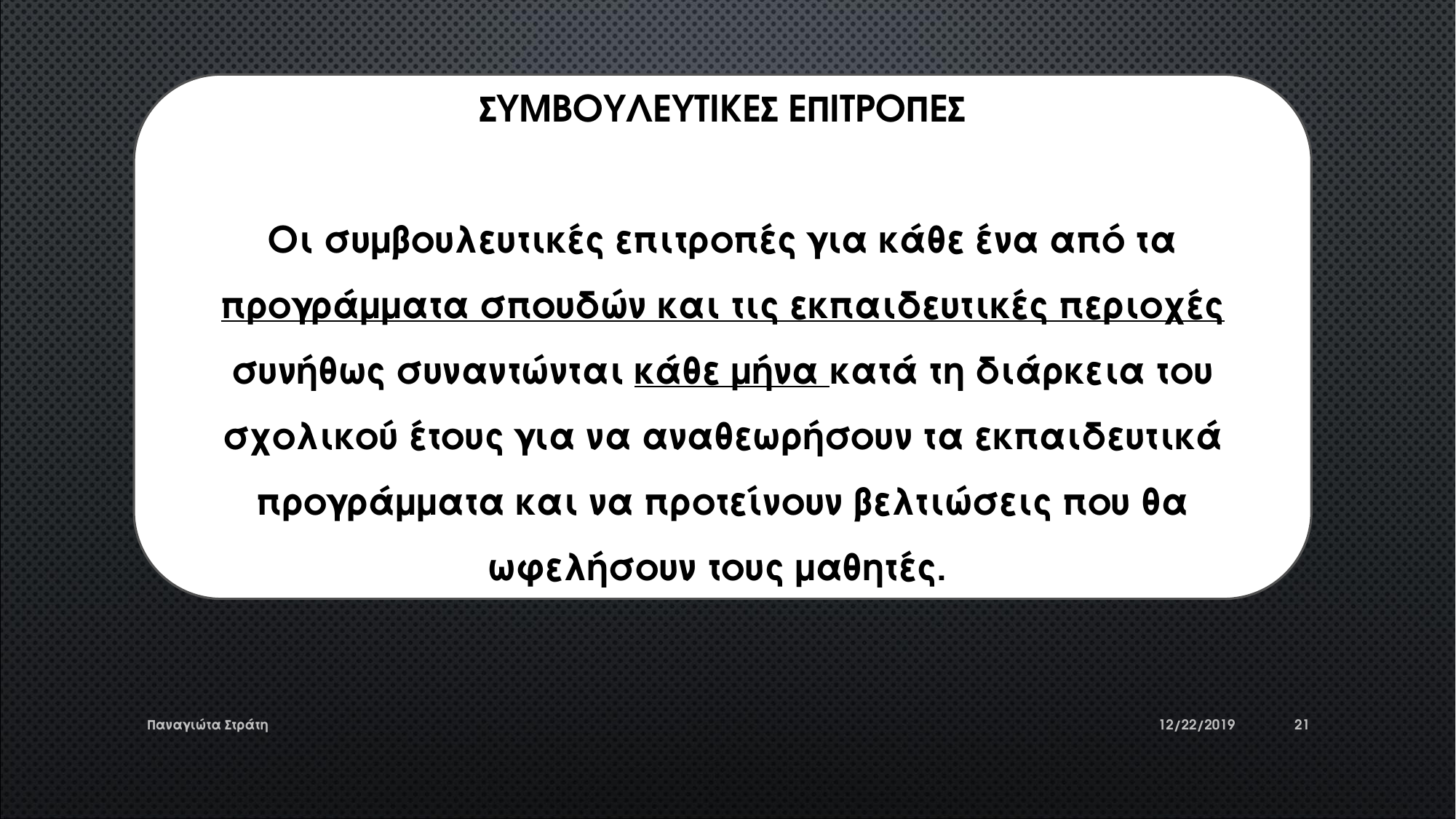

ΣΥΜΒΟΥΛΕΥΤΙΚΕΣ ΕΠΙΤΡΟΠΕΣ
Οι συμβουλευτικές επιτροπές για κάθε ένα από τα προγράμματα σπουδών και τις εκπαιδευτικές περιοχές συνήθως συναντώνται κάθε μήνα κατά τη διάρκεια του σχολικού έτους για να αναθεωρήσουν τα εκπαιδευτικά προγράμματα και να προτείνουν βελτιώσεις που θα ωφελήσουν τους μαθητές.
Παναγιώτα Στράτη
12/22/2019
21